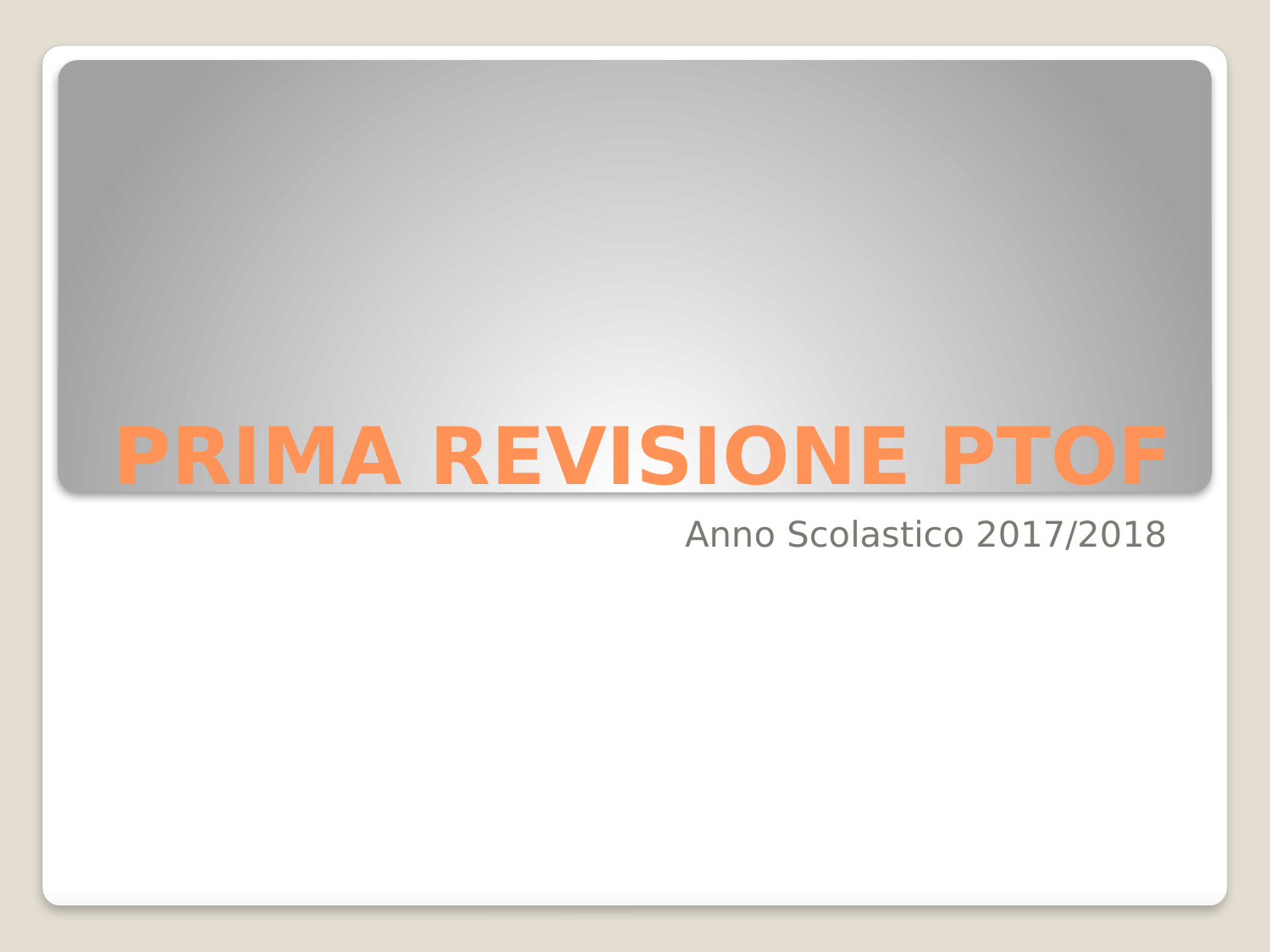

# PRIMA REVISIONE PTOF
Anno Scolastico 2017/2018